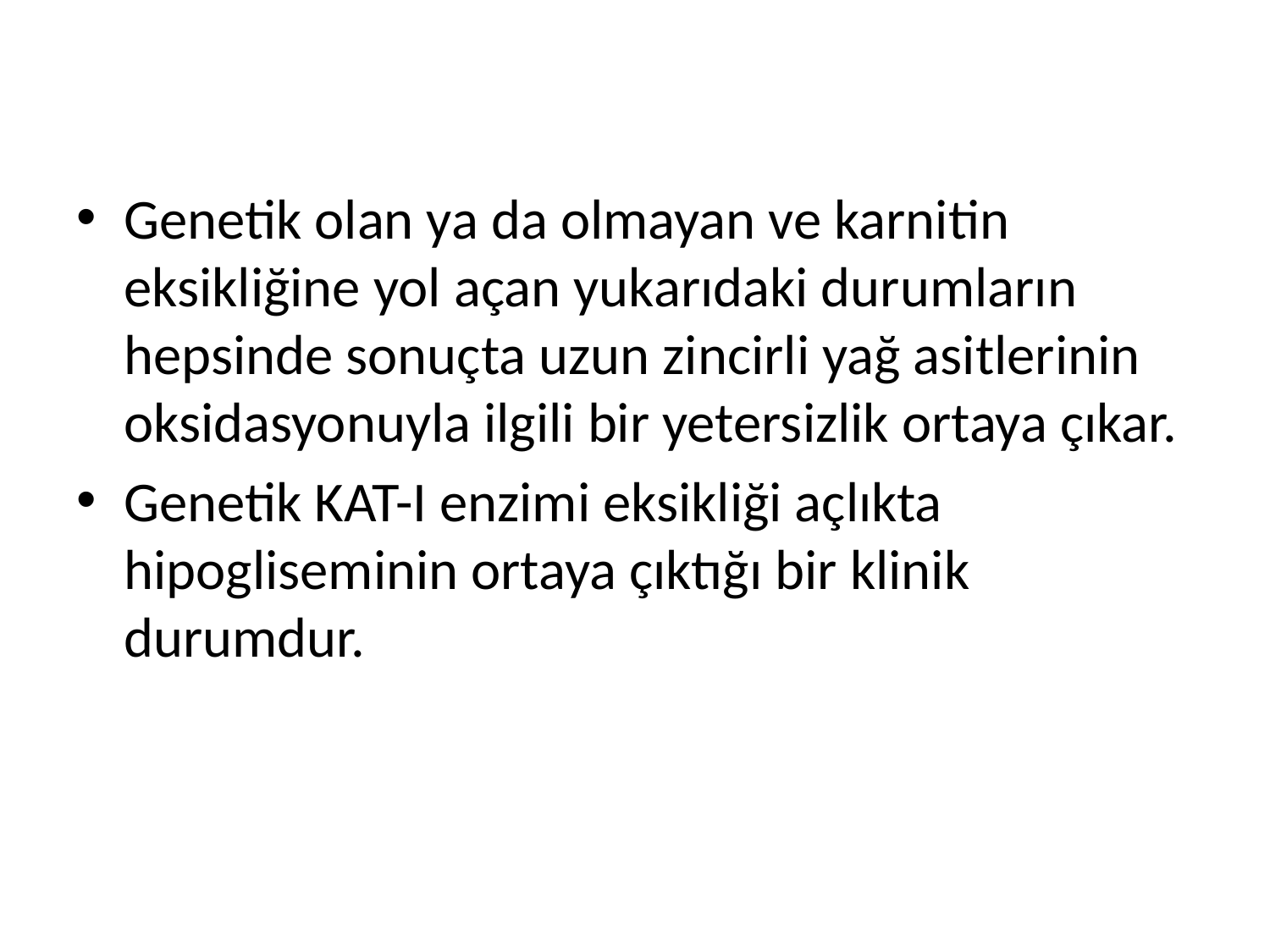

Genetik olan ya da olmayan ve karnitin eksikliğine yol açan yukarıdaki durumların hepsinde sonuçta uzun zincirli yağ asitlerinin oksidasyonuyla ilgili bir yetersizlik ortaya çıkar.
Genetik KAT-I enzimi eksikliği açlıkta hipogliseminin ortaya çıktığı bir klinik durumdur.